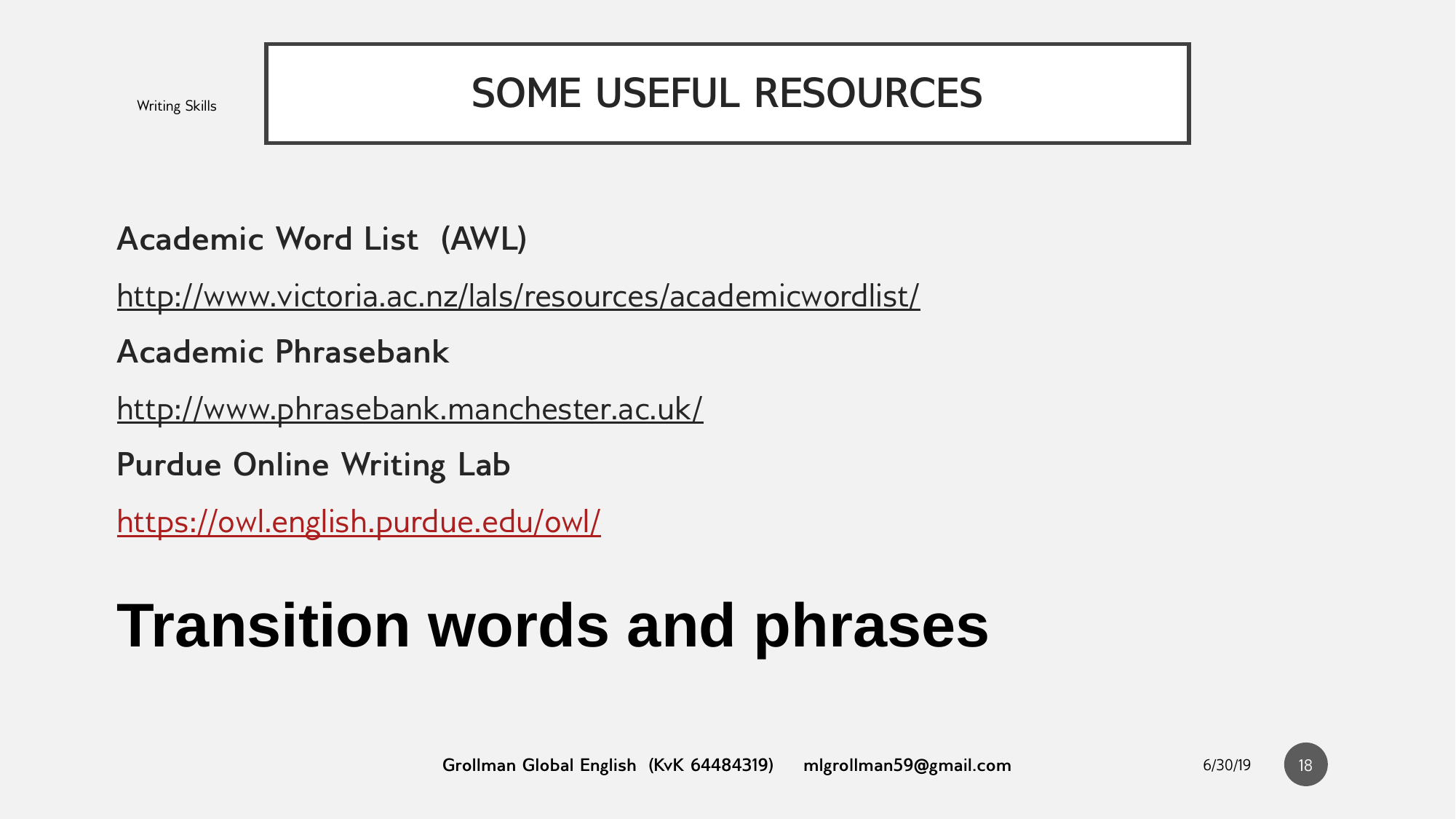

# SOME USEFUL RESOURCES
Writing Skills
Academic Word List  (AWL)
http://www.victoria.ac.nz/lals/resources/academicwordlist/
Academic Phrasebank
http://www.phrasebank.manchester.ac.uk/
Purdue Online Writing Lab
https://owl.english.purdue.edu/owl/

Transition words and phrases
18
Grollman Global English  (KvK 64484319)     mlgrollman59@gmail.com
6/30/19